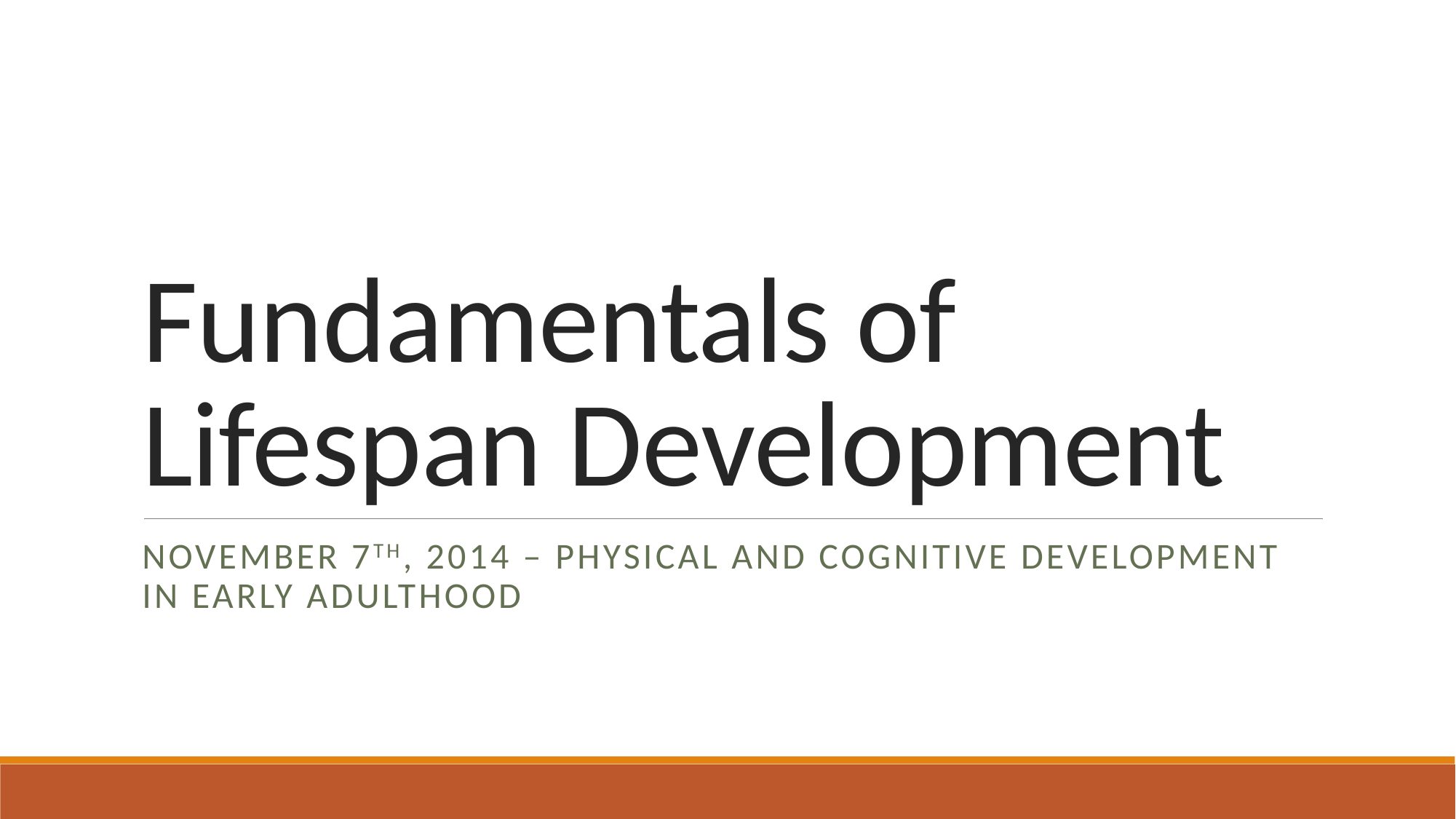

# Fundamentals of Lifespan Development
November 7th, 2014 – Physical and Cognitive Development in Early Adulthood